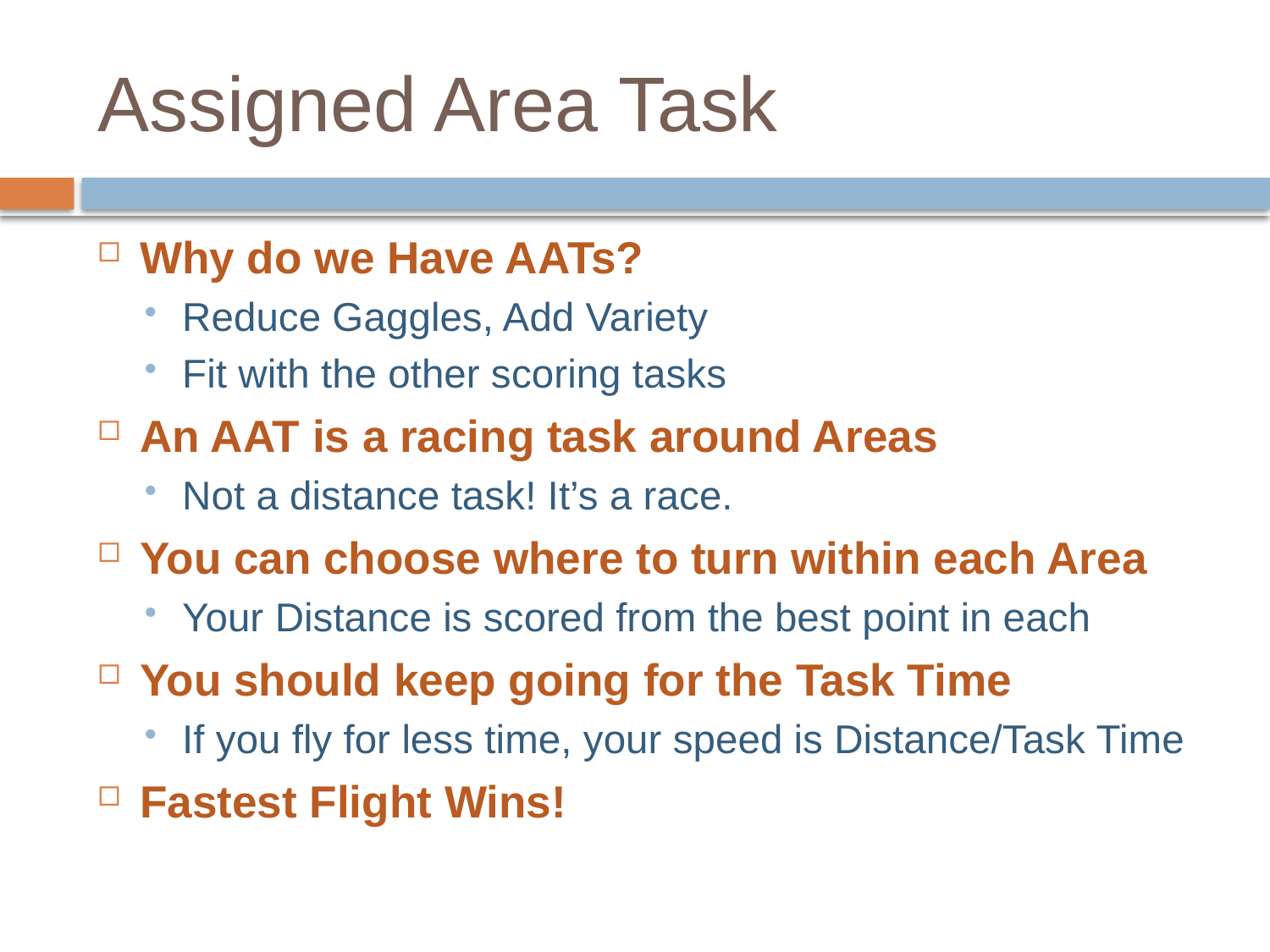

# Assigned Area Task
Why do we Have AATs?
Reduce Gaggles, Add Variety
Fit with the other scoring tasks
An AAT is a racing task around Areas
Not a distance task! It’s a race.
You can choose where to turn within each Area
Your Distance is scored from the best point in each
You should keep going for the Task Time
If you fly for less time, your speed is Distance/Task Time
Fastest Flight Wins!